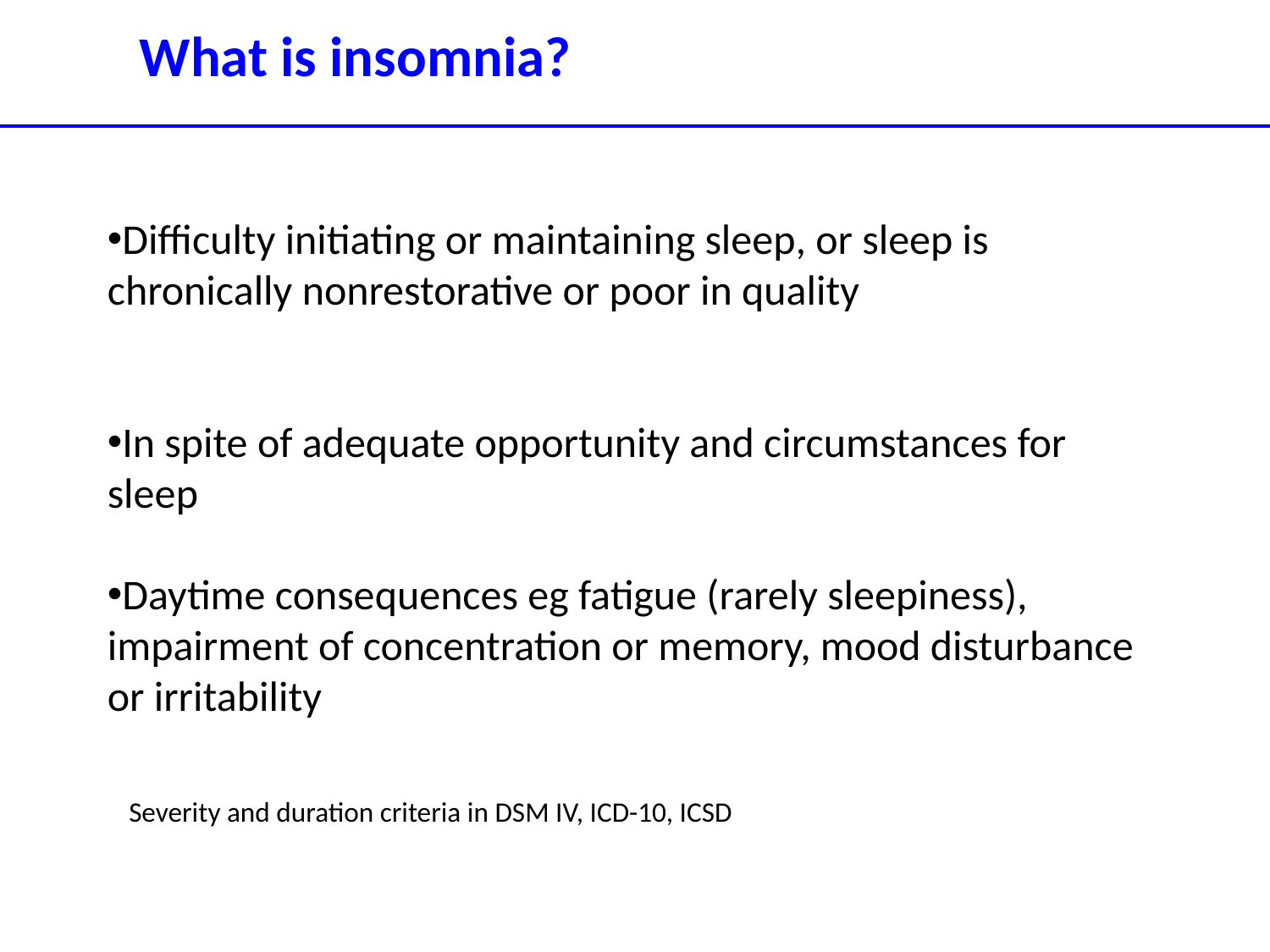

What is insomnia?

Difficulty initiating or maintaining sleep, or sleep is chronically nonrestorative or poor in quality

In spite of adequate opportunity and circumstances for sleep

Daytime consequences eg fatigue (rarely sleepiness), impairment of concentration or memory, mood disturbance or irritability

Severity and duration criteria in DSM IV, ICD-10, ICSD